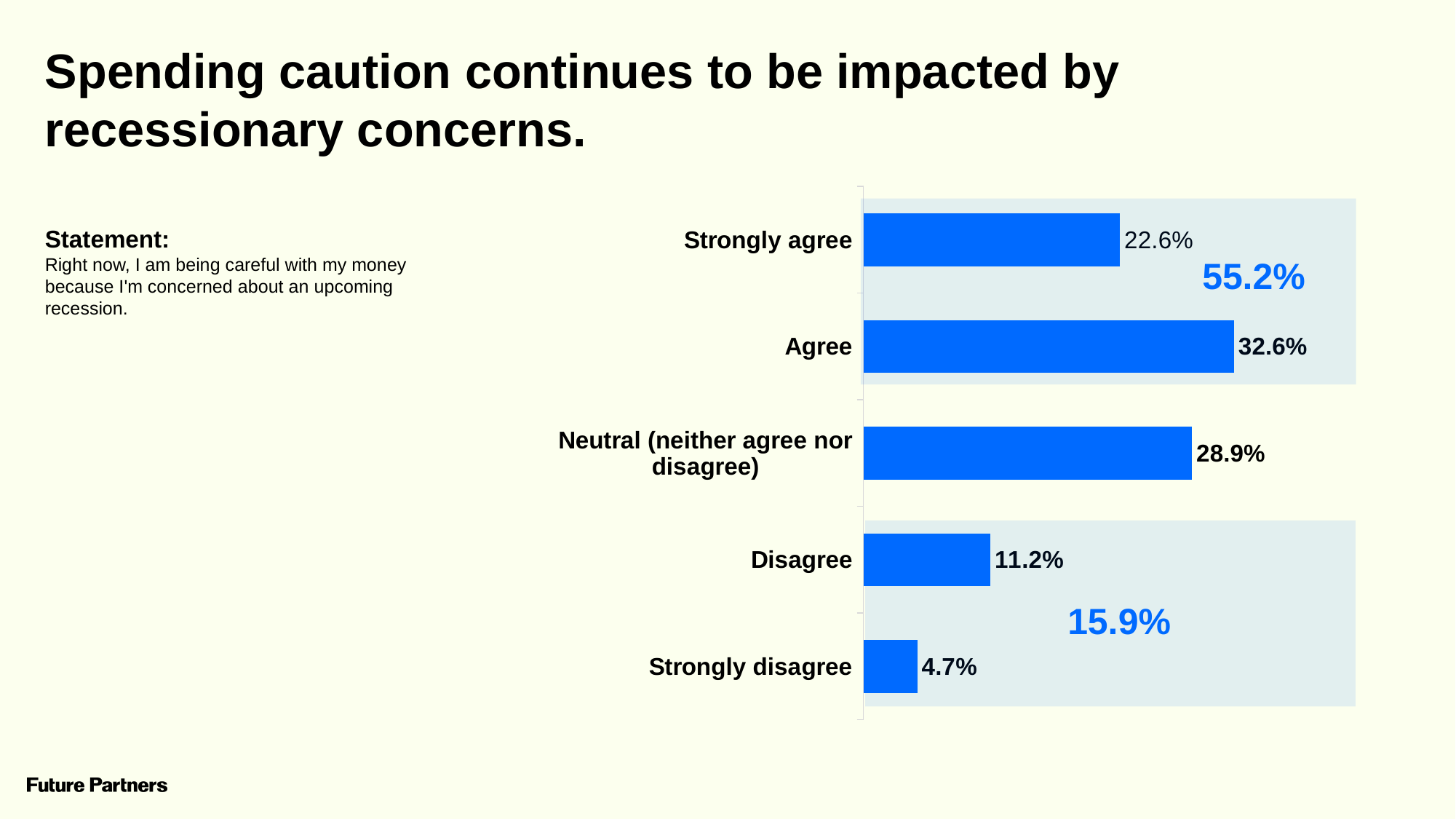

Spending caution continues to be impacted by recessionary concerns.

### Chart

| Category | Series 1 | Column1 | Column2 |
|---|---|---|---|
| Strongly disagree | 0.04741129830324 | None | None |
| Disagree | 0.1117521122996 | None | None |
| Neutral (neither agree nor disagree) | 0.2890181687039 | None | None |
| Agree | 0.3260586320317 | None | None |
| Strongly agree | 0.2257597886615 | None | None |
Statement:
Right now, I am being careful with my money because I'm concerned about an upcoming recession.
55.2%

15.9%